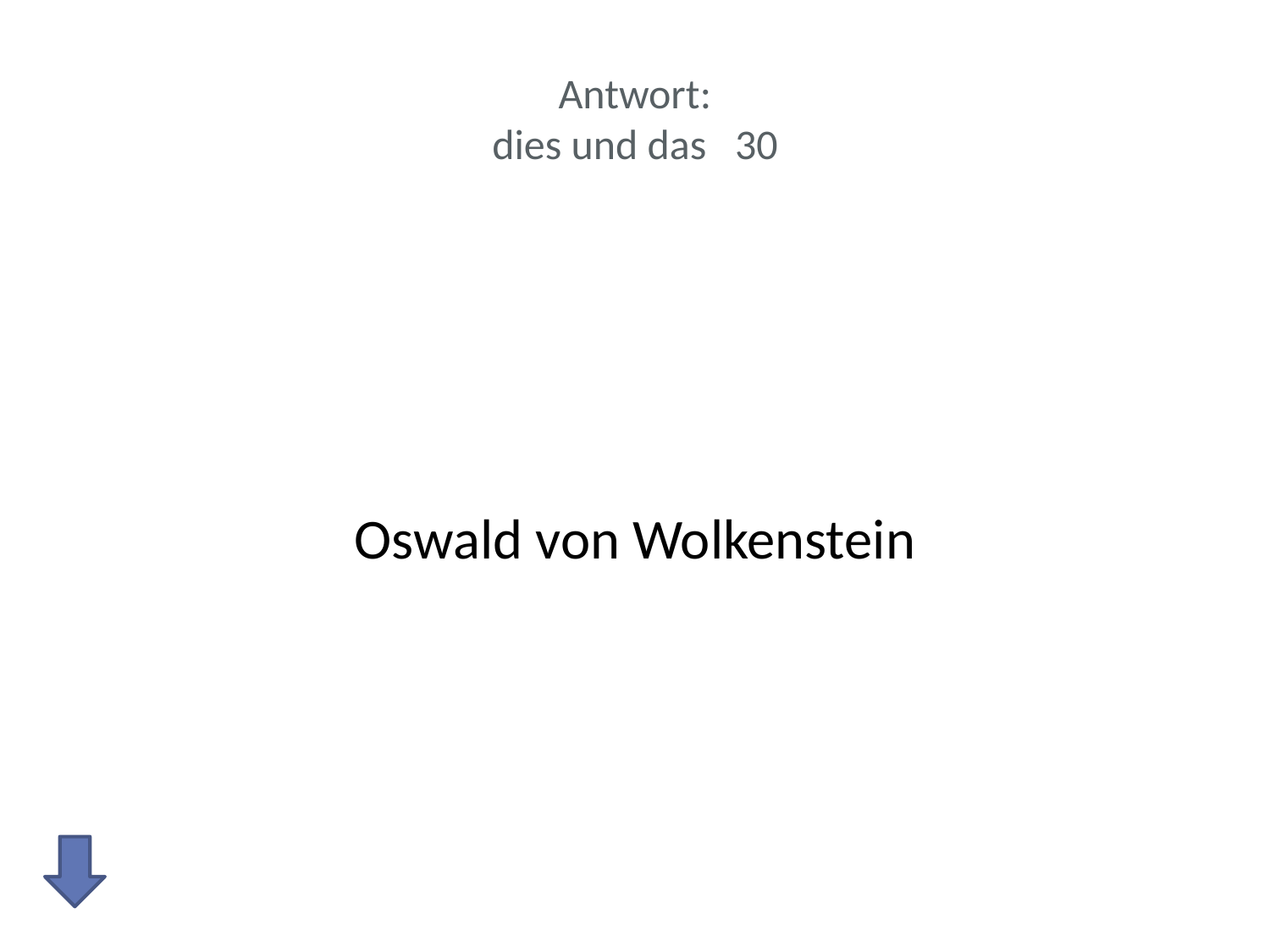

# Antwort: dies und das   30
Oswald von Wolkenstein